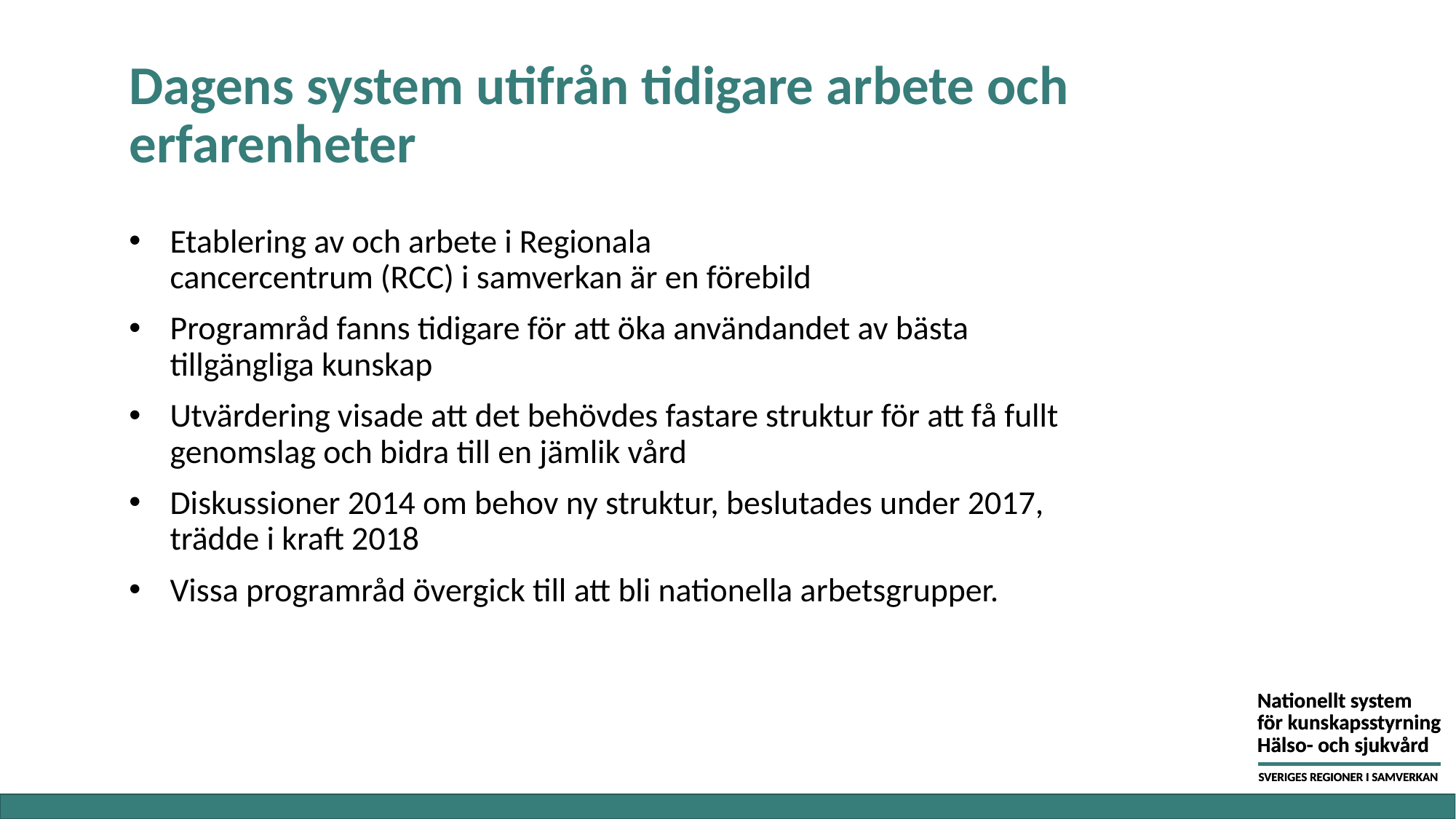

# Dagens system utifrån tidigare arbete och erfarenheter
Etablering av och arbete i Regionala
cancercentrum (RCC) i samverkan är en förebild
Programråd fanns tidigare för att öka användandet av bästa tillgängliga kunskap
Utvärdering visade att det behövdes fastare struktur för att få fullt genomslag och bidra till en jämlik vård
Diskussioner 2014 om behov ny struktur, beslutades under 2017, trädde i kraft 2018
Vissa programråd övergick till att bli nationella arbetsgrupper.